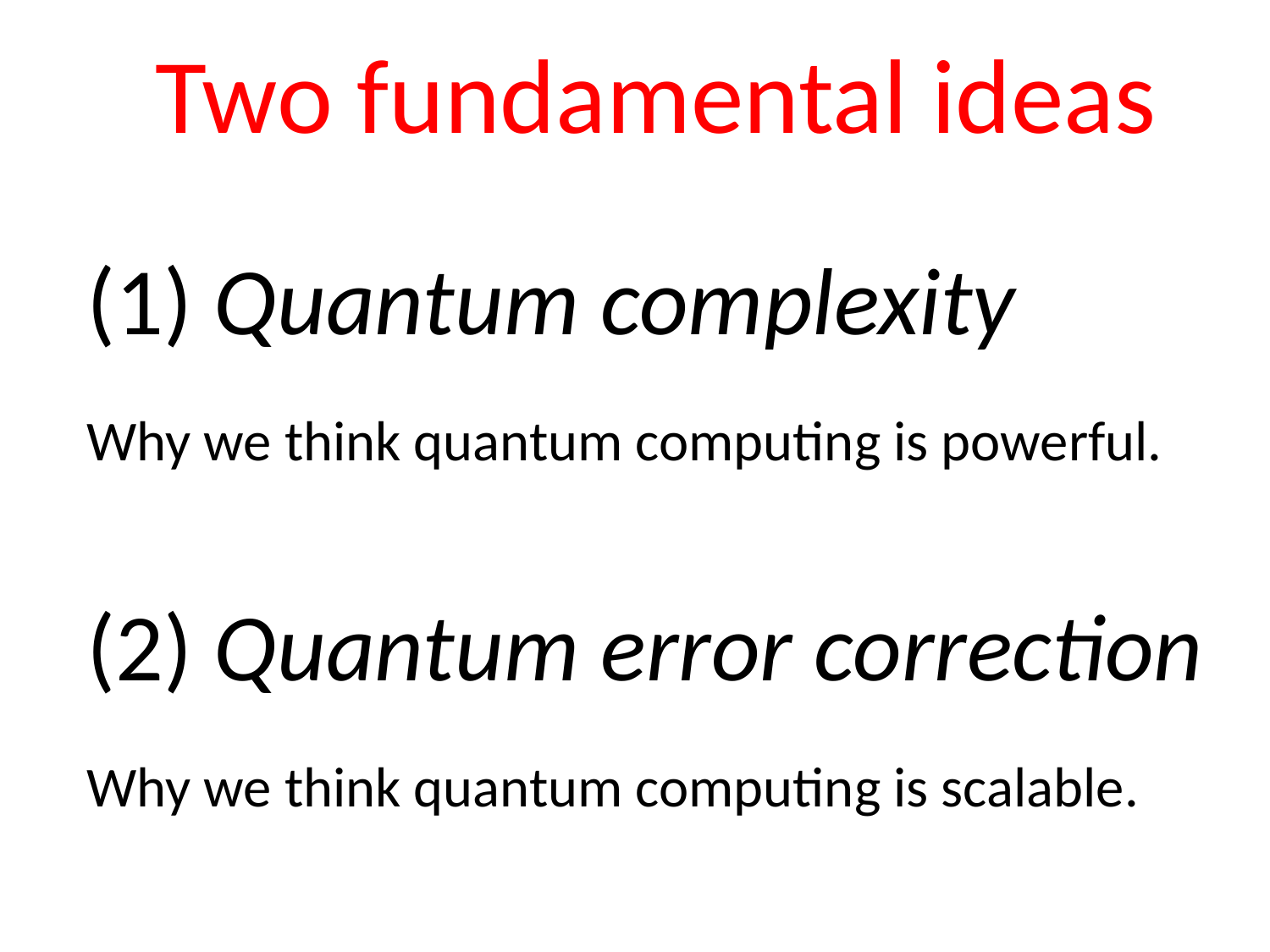

Two fundamental ideas

(1) Quantum complexity

Why we think quantum computing is powerful.

(2) Quantum error correction

Why we think quantum computing is scalable.